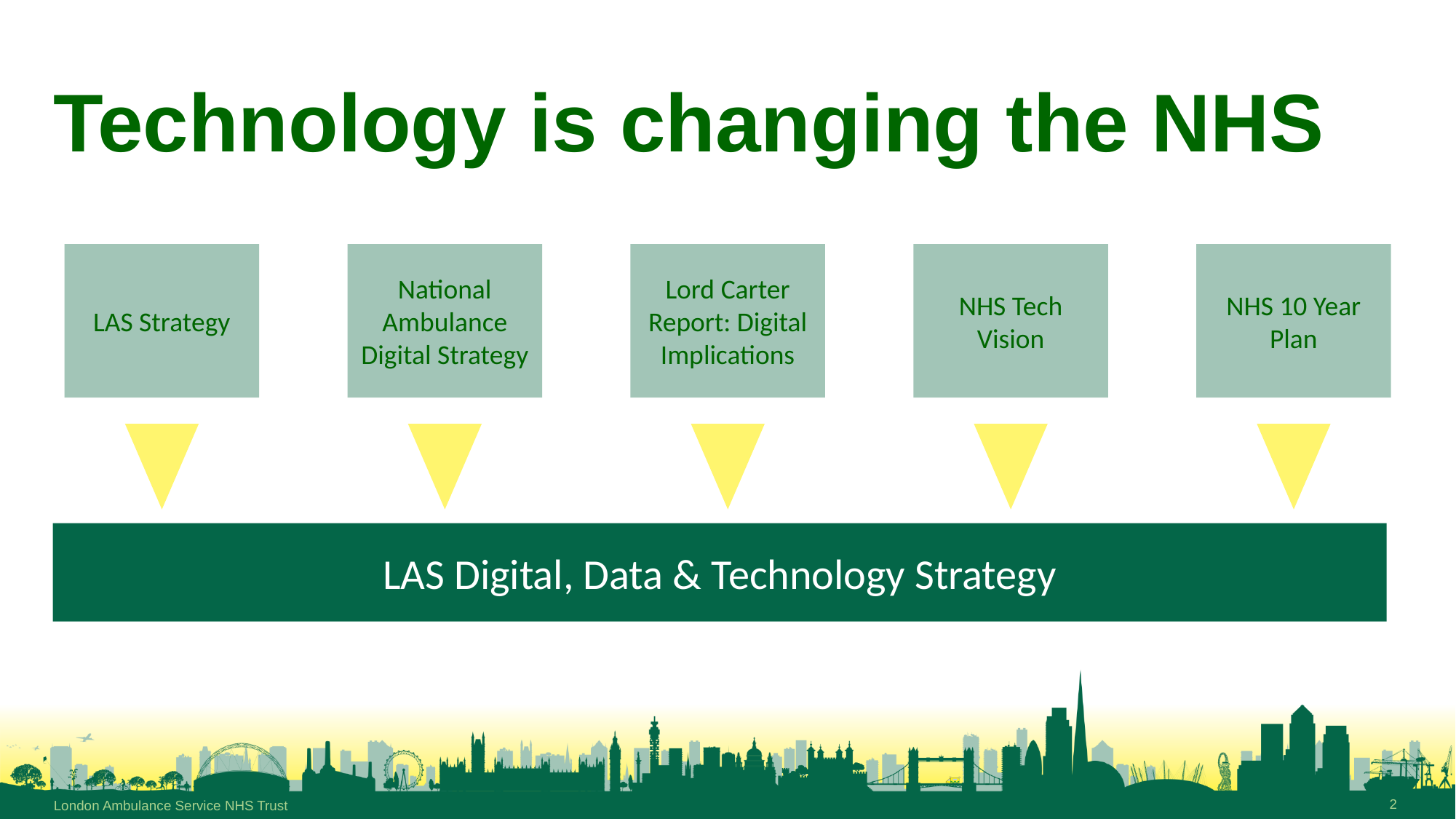

# Technology is changing the NHS
LAS Strategy
National Ambulance Digital Strategy
Lord Carter Report: Digital Implications
NHS Tech Vision
NHS 10 Year Plan

LAS Digital, Data & Technology Strategy
2